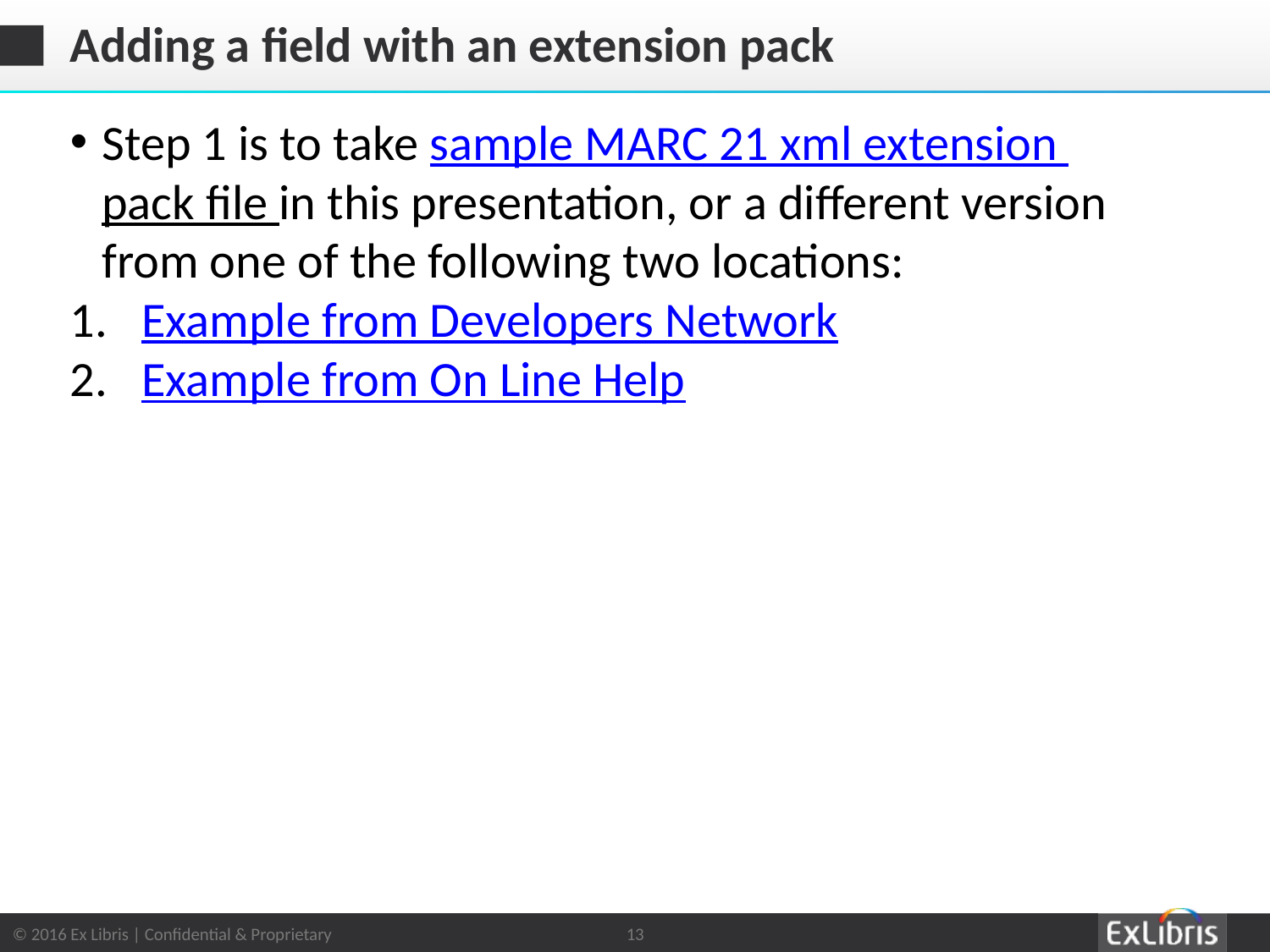

# Adding a field with an extension pack
Step 1 is to take sample MARC 21 xml extension pack file in this presentation, or a different version from one of the following two locations:
Example from Developers Network
Example from On Line Help
13